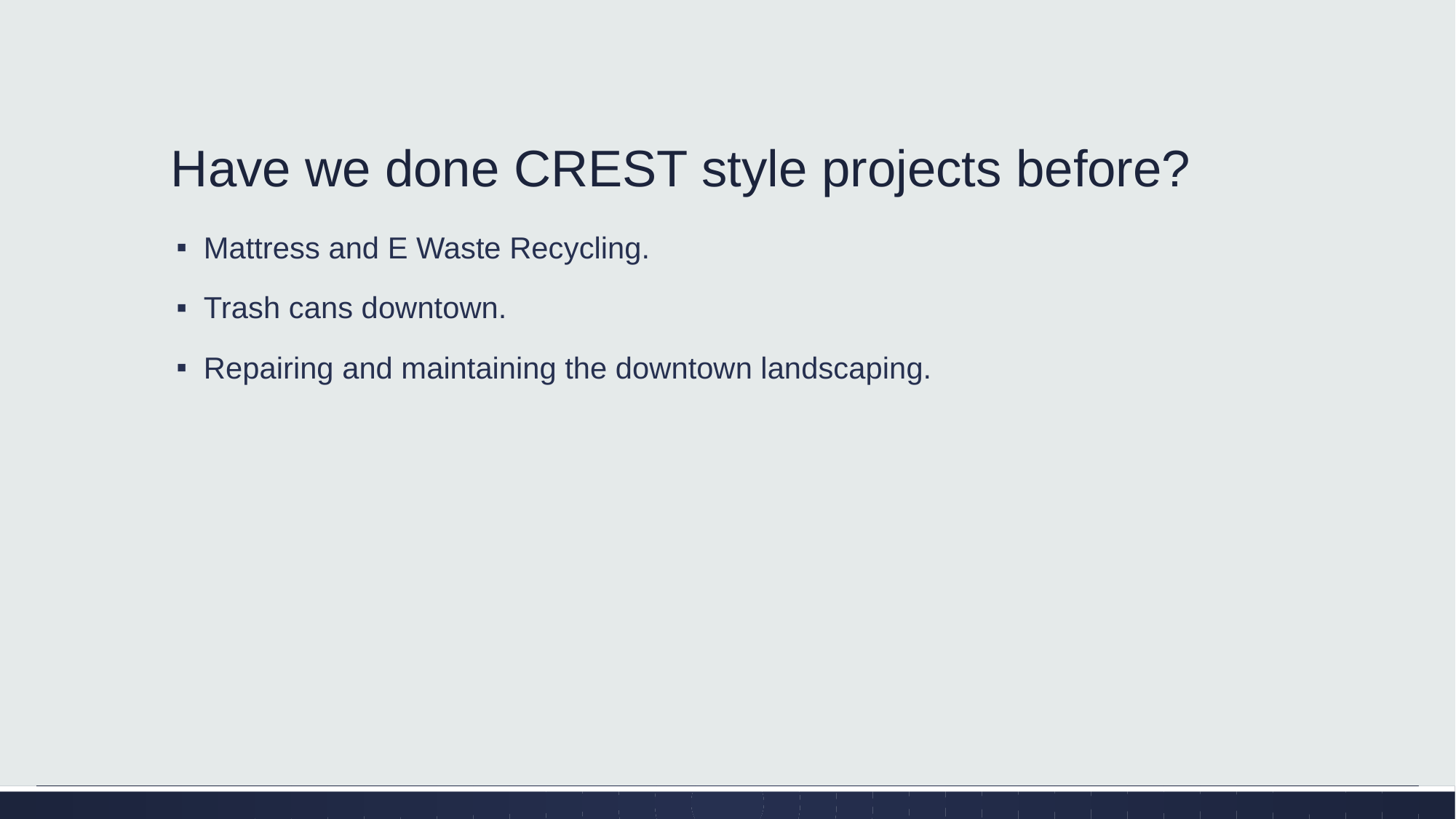

# Have we done CREST style projects before?
Mattress and E Waste Recycling.
Trash cans downtown.
Repairing and maintaining the downtown landscaping.